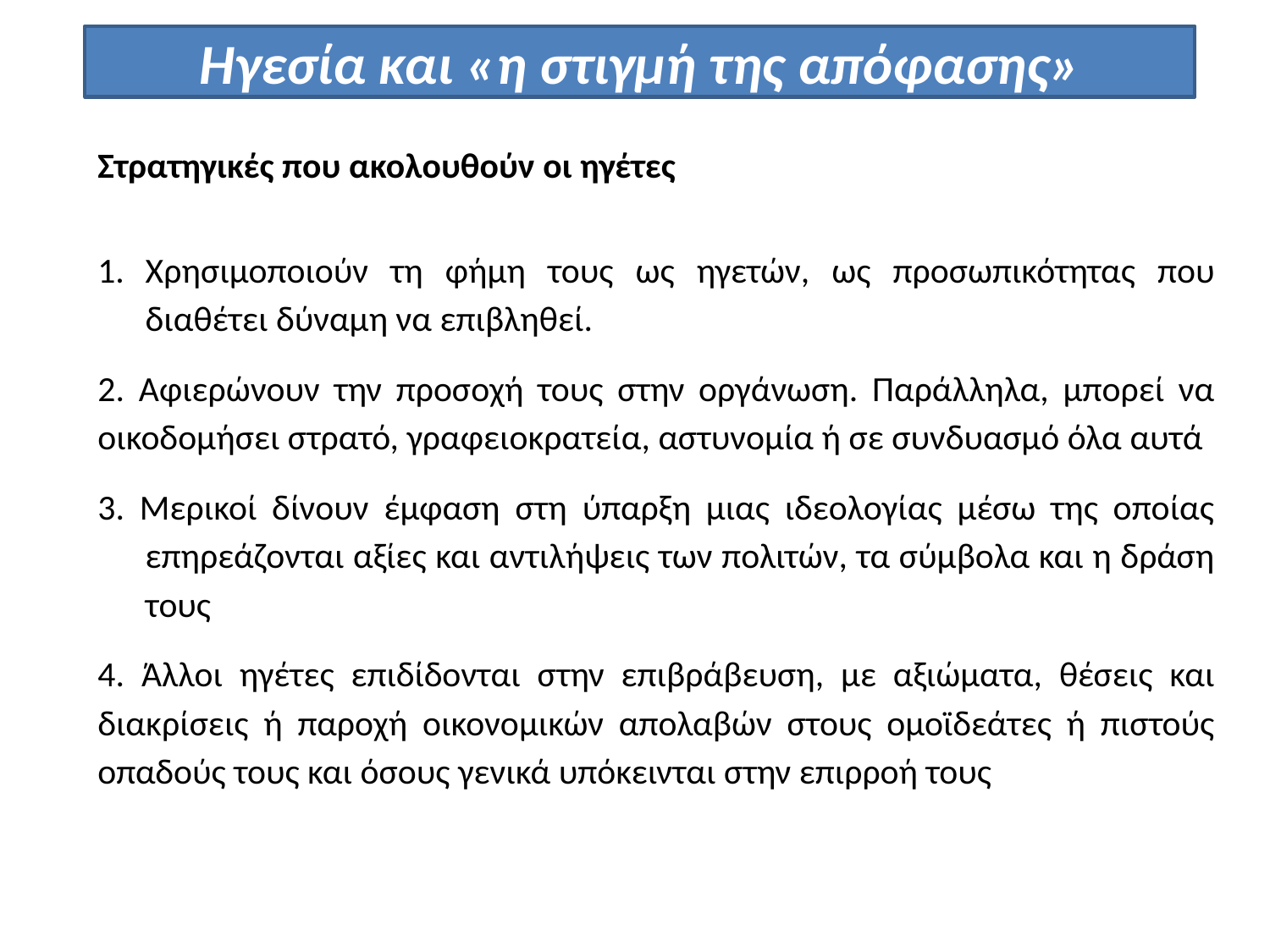

Ηγεσία και «η στιγμή της απόφασης»

Στρατηγικές που ακολουθούν οι ηγέτες

Χρησιμοποιούν τη φήμη τους ως ηγετών, ως προσωπικότητας που διαθέτει δύναμη να επιβληθεί.
2. Αφιερώνουν την προσοχή τους στην οργάνωση. Παράλληλα, μπορεί να οικοδομήσει στρατό, γραφειοκρατεία, αστυνομία ή σε συνδυασμό όλα αυτά
3. Μερικοί δίνουν έμφαση στη ύπαρξη μιας ιδεολογίας μέσω της οποίας επηρεάζονται αξίες και αντιλήψεις των πολιτών, τα σύμβολα και η δράση τους
4. Άλλοι ηγέτες επιδίδονται στην επιβράβευση, με αξιώματα, θέσεις και διακρίσεις ή παροχή οικονομικών απολαβών στους ομοϊδεάτες ή πιστούς οπαδούς τους και όσους γενικά υπόκεινται στην επιρροή τους